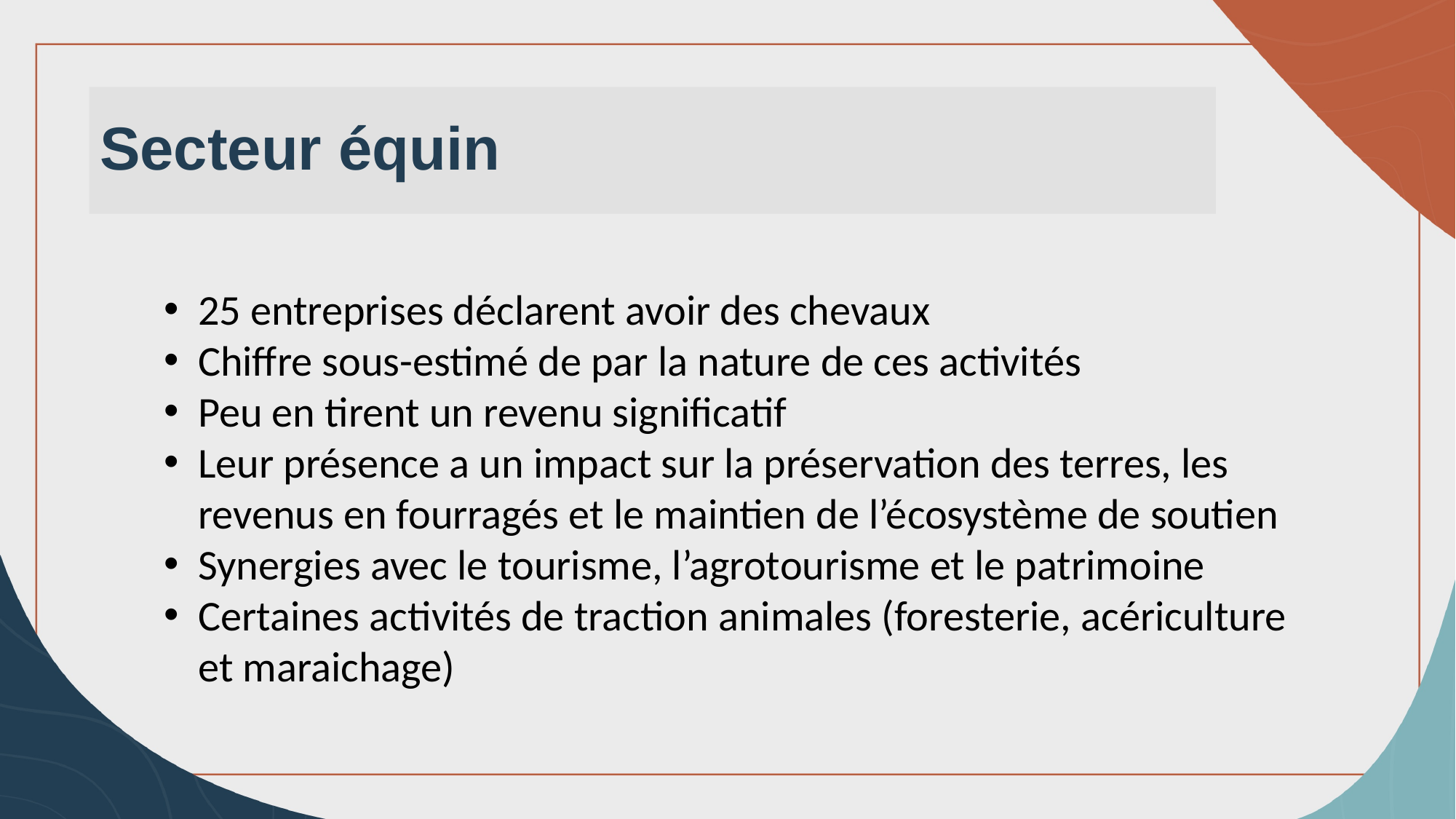

Secteur équin
25 entreprises déclarent avoir des chevaux
Chiffre sous-estimé de par la nature de ces activités
Peu en tirent un revenu significatif
Leur présence a un impact sur la préservation des terres, les revenus en fourragés et le maintien de l’écosystème de soutien
Synergies avec le tourisme, l’agrotourisme et le patrimoine
Certaines activités de traction animales (foresterie, acériculture et maraichage)